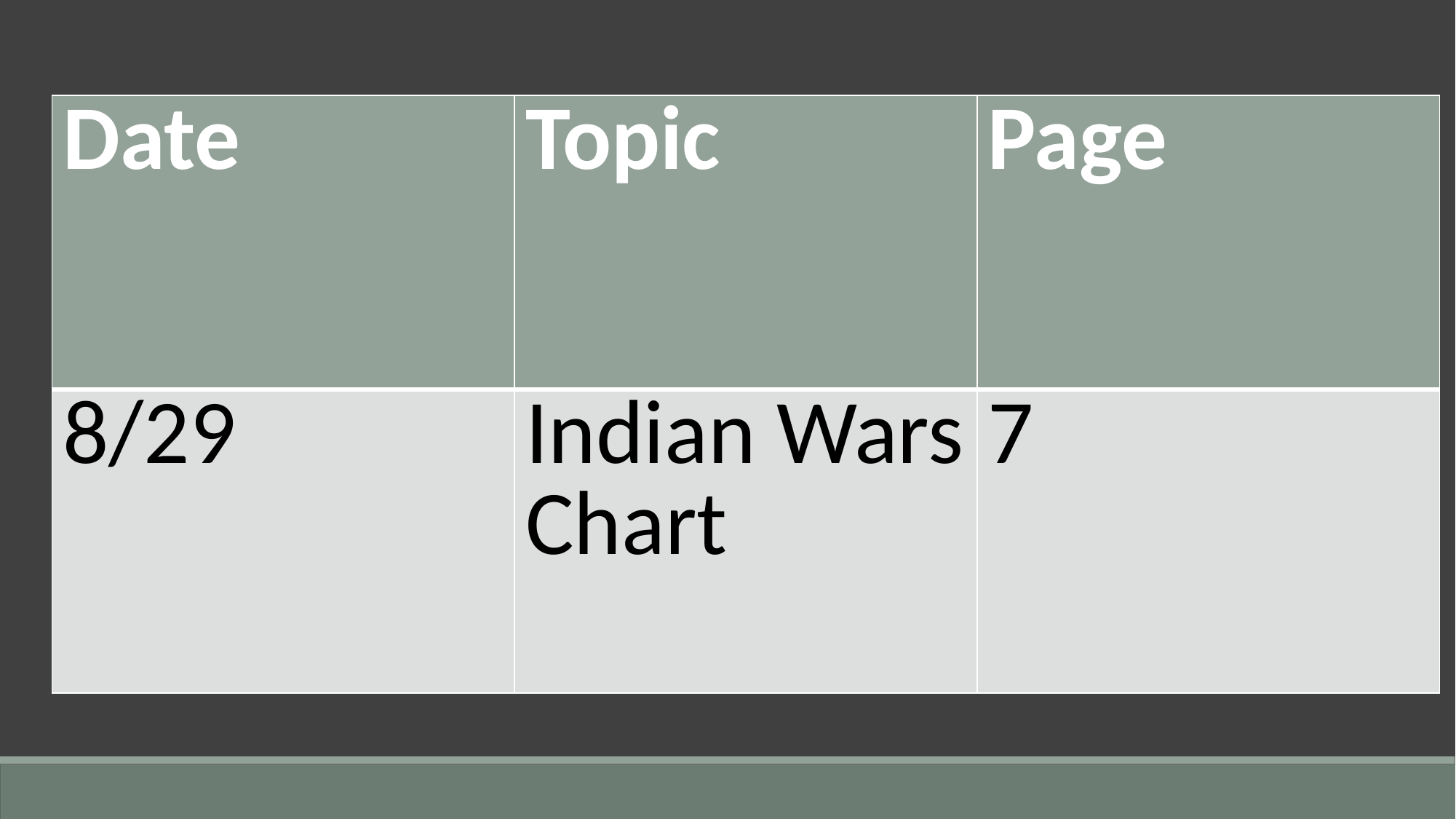

| Date | Topic | Page |
| --- | --- | --- |
| 8/29 | Indian Wars Chart | 7 |